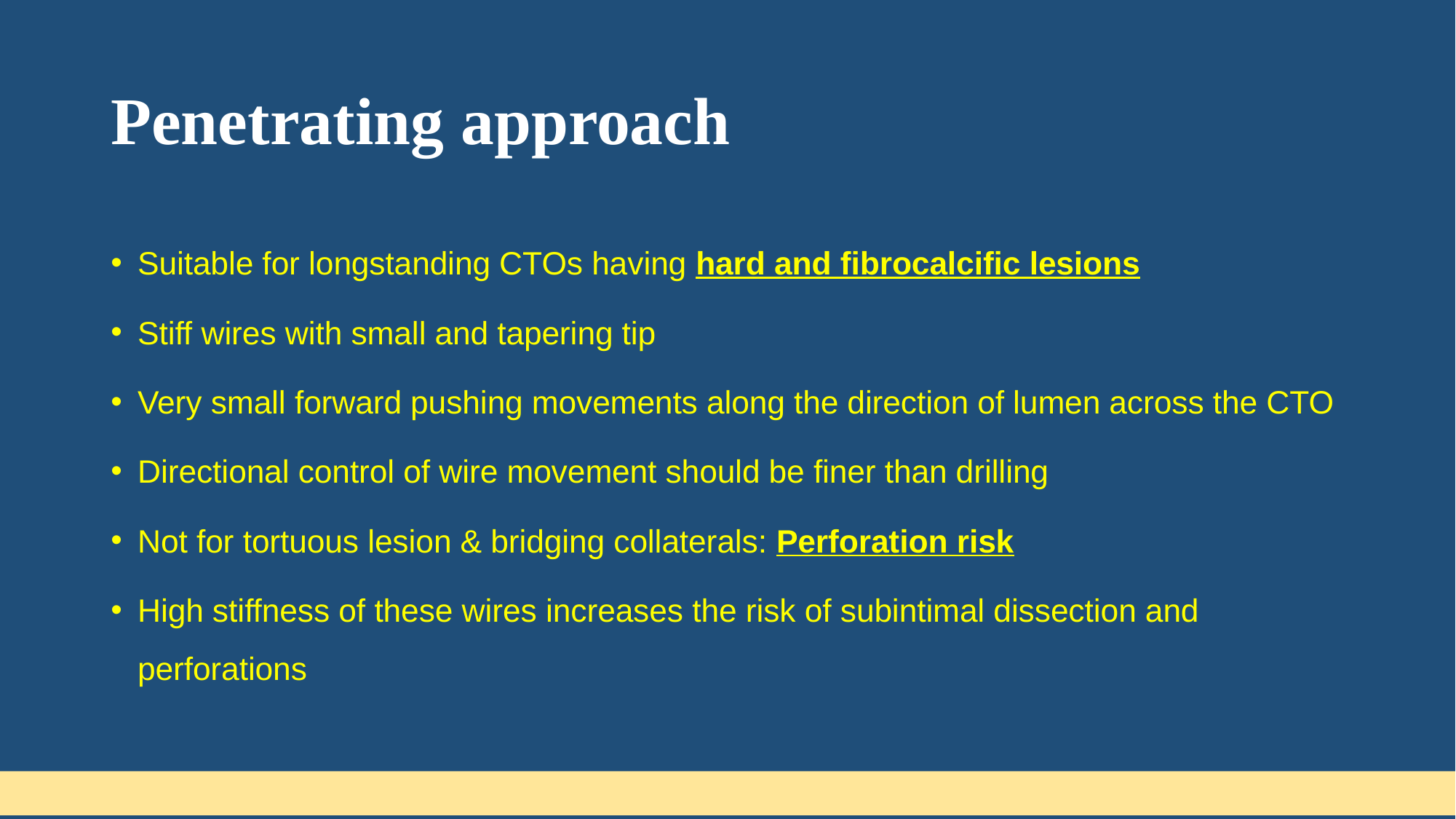

# Penetrating approach
Suitable for longstanding CTOs having hard and fibrocalcific lesions
Stiff wires with small and tapering tip
Very small forward pushing movements along the direction of lumen across the CTO
Directional control of wire movement should be finer than drilling
Not for tortuous lesion & bridging collaterals: Perforation risk
High stiffness of these wires increases the risk of subintimal dissection and perforations